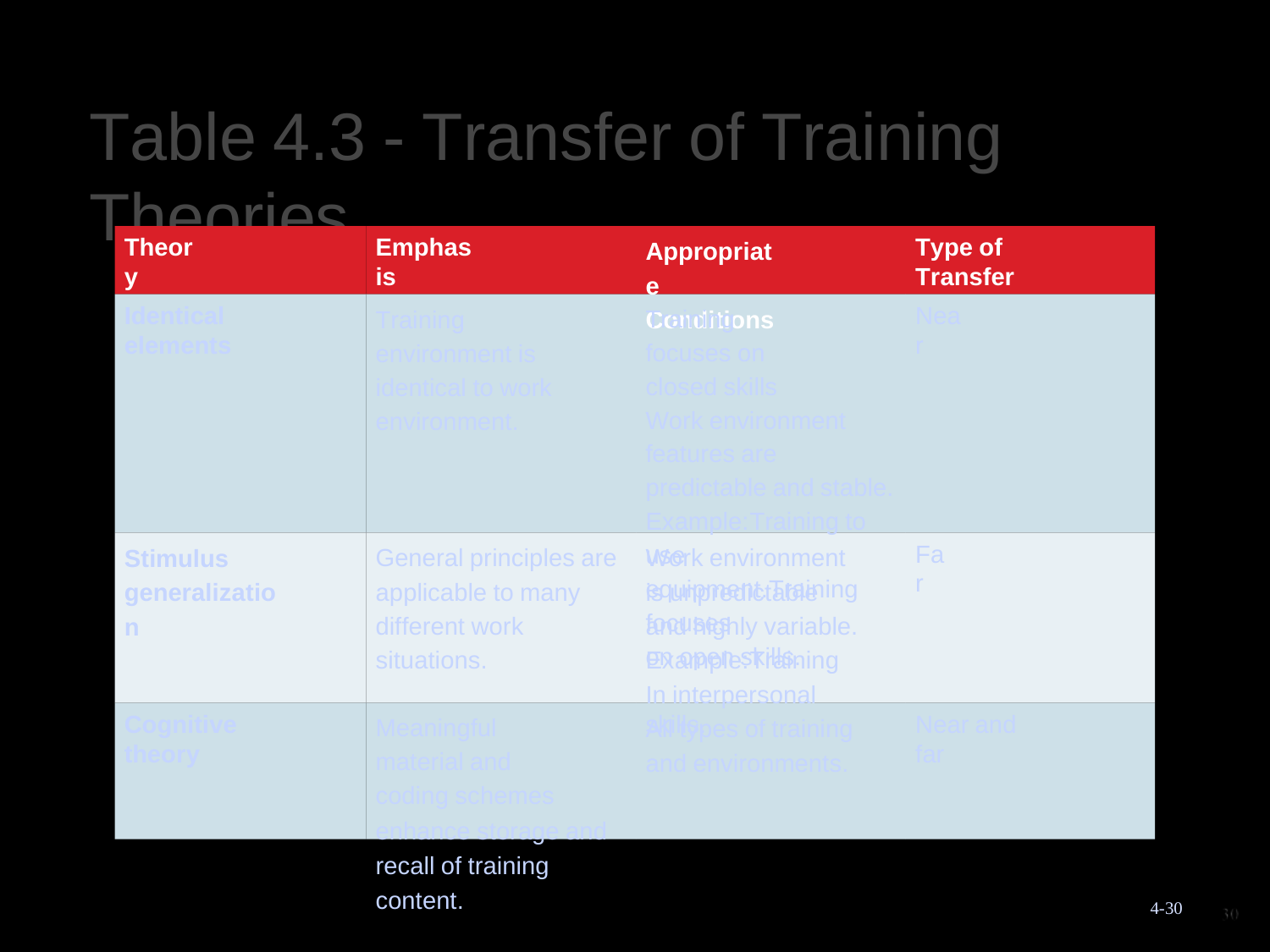

# Table 4.3 - Transfer of Training Theories

Emphasis
Appropriate Conditions
Theory
Type of Transfer

Training environment is identical to work environment.
Training focuses on closed skills
Work environment features are predictable and stable. Example:Training to use equipment.Training focuses
on open skills.
Identical elements
Near

Stimulus generalization
General principles are applicable to many different work situations.
Work environment is unpredictable and highly variable.
Example:Training
In interpersonal skills.
Far

Meaningful material and coding schemes
enhance storage and recall of training content.
All types of training and environments.
Cognitive theory
Near and far
4-30